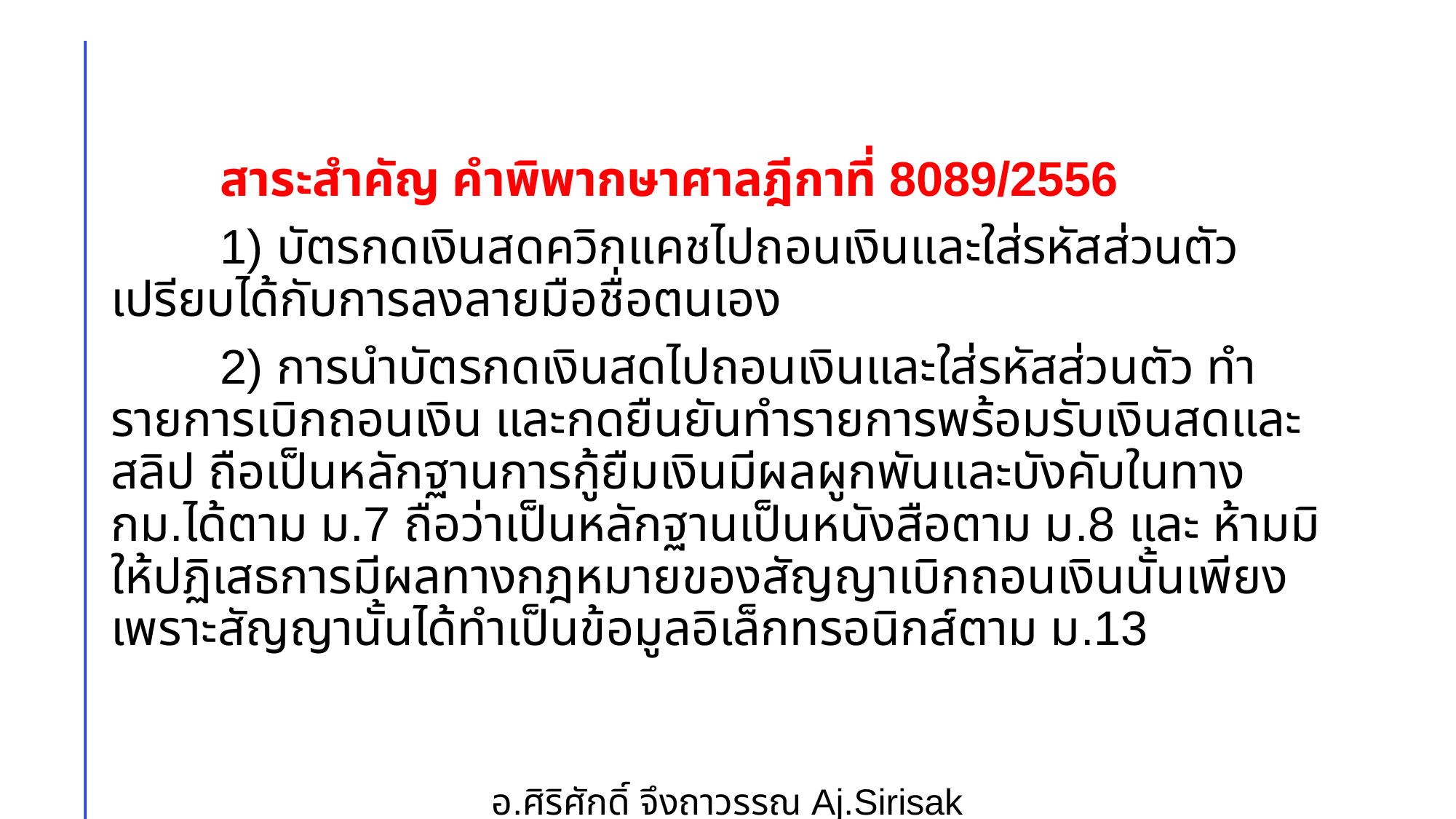

สาระสำคัญ คำพิพากษาศาลฎีกาที่ 8089/2556
	1) บัตรกดเงินสดควิกแคชไปถอนเงินและใส่รหัสส่วนตัว เปรียบได้กับการลงลายมือชื่อตนเอง
	2) การนำบัตรกดเงินสดไปถอนเงินและใส่รหัสส่วนตัว ทำรายการเบิกถอนเงิน และกดยืนยันทำรายการพร้อมรับเงินสดและสลิป ถือเป็นหลักฐานการกู้ยืมเงินมีผลผูกพันและบังคับในทางกม.ได้ตาม ม.7 ถือว่าเป็นหลักฐานเป็นหนังสือตาม ม.8 และ ห้ามมิให้ปฏิเสธการมีผลทางกฎหมายของสัญญาเบิกถอนเงินนั้นเพียงเพราะสัญญานั้นได้ทำเป็นข้อมูลอิเล็กทรอนิกส์ตาม ม.13

อ.ศิริศักดิ์ จึงถาวรรณ Aj.Sirisak Jungthawan